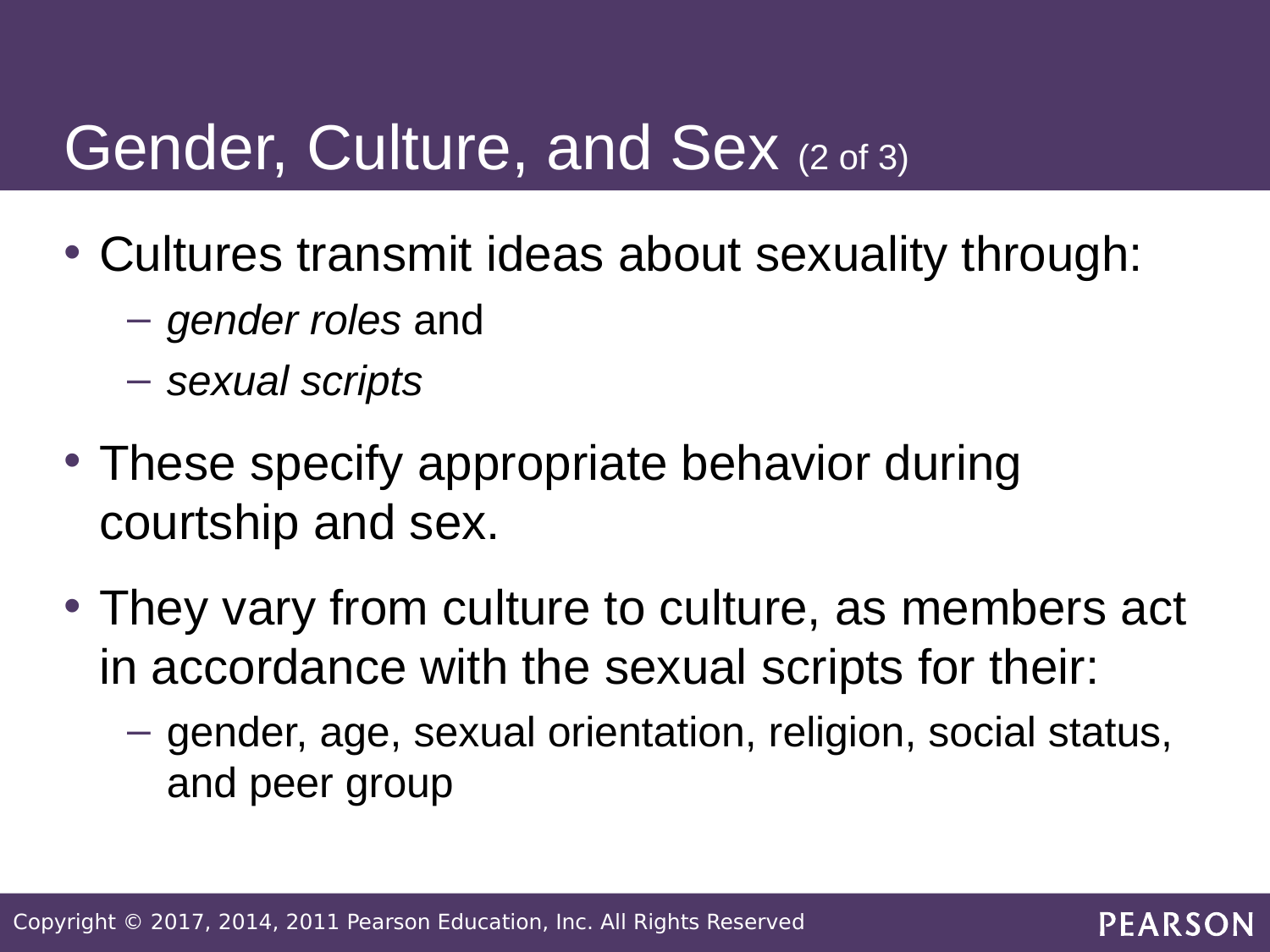

# Gender, Culture, and Sex (2 of 3)
Cultures transmit ideas about sexuality through:
gender roles and
sexual scripts
These specify appropriate behavior during courtship and sex.
They vary from culture to culture, as members act in accordance with the sexual scripts for their:
gender, age, sexual orientation, religion, social status, and peer group